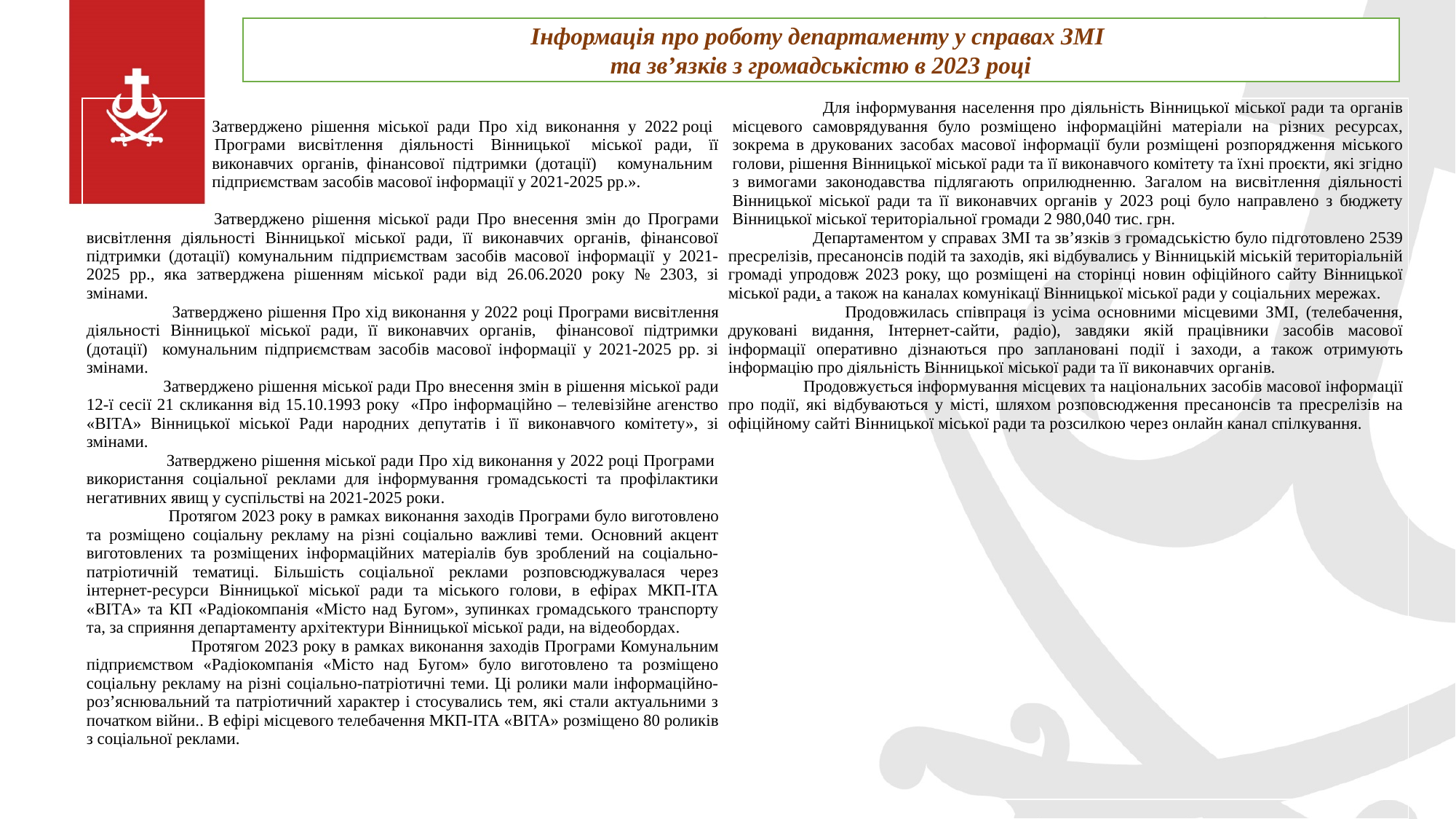

Інформація про роботу департаменту у справах ЗМІ
та зв’язків з громадськістю в 2023 році
| Затверджено рішення міської ради Про хід виконання у 2022 році Програми висвітлення діяльності Вінницької міської ради, її виконавчих органів, фінансової підтримки (дотації) комунальним підприємствам засобів масової інформації у 2021-2025 рр.».   Затверджено рішення міської ради Про внесення змін до Програми висвітлення діяльності Вінницької міської ради, її виконавчих органів, фінансової підтримки (дотації) комунальним підприємствам засобів масової інформації у 2021-2025 рр., яка затверджена рішенням міської ради від 26.06.2020 року № 2303, зі змінами. Затверджено рішення Про хід виконання у 2022 році Програми висвітлення діяльності Вінницької міської ради, її виконавчих органів, фінансової підтримки (дотації) комунальним підприємствам засобів масової інформації у 2021-2025 рр. зі змінами. Затверджено рішення міської ради Про внесення змін в рішення міської ради 12-ї сесії 21 скликання від 15.10.1993 року «Про інформаційно – телевізійне агенство «ВІТА» Вінницької міської Ради народних депутатів і її виконавчого комітету», зі змінами. Затверджено рішення міської ради Про хід виконання у 2022 році Програми використання соціальної реклами для інформування громадськості та профілактики негативних явищ у суспільстві на 2021-2025 роки.  Протягом 2023 року в рамках виконання заходів Програми було виготовлено та розміщено соціальну рекламу на різні соціально важливі теми. Основний акцент виготовлених та розміщених інформаційних матеріалів був зроблений на соціально-патріотичній тематиці. Більшість соціальної реклами розповсюджувалася через інтернет-ресурси Вінницької міської ради та міського голови, в ефірах МКП-ІТА «ВІТА» та КП «Радіокомпанія «Місто над Бугом», зупинках громадського транспорту та, за сприяння департаменту архітектури Вінницької міської ради, на відеобордах. Протягом 2023 року в рамках виконання заходів Програми Комунальним підприємством «Радіокомпанія «Місто над Бугом» було виготовлено та розміщено соціальну рекламу на різні соціально-патріотичні теми. Ці ролики мали інформаційно-роз’яснювальний та патріотичний характер і стосувались тем, які стали актуальними з початком війни.. В ефірі місцевого телебачення МКП-ІТА «ВІТА» розміщено 80 роликів з соціальної реклами. | Для інформування населення про діяльність Вінницької міської ради та органів місцевого самоврядування було розміщено інформаційні матеріали на різних ресурсах, зокрема в друкованих засобах масової інформації були розміщені розпорядження міського голови, рішення Вінницької міської ради та її виконавчого комітету та їхні проєкти, які згідно з вимогами законодавства підлягають оприлюдненню. Загалом на висвітлення діяльності Вінницької міської ради та її виконавчих органів у 2023 році було направлено з бюджету Вінницької міської територіальної громади 2 980,040 тис. грн. Департаментом у справах ЗМІ та зв’язків з громадськістю було підготовлено 2539 пресрелізів, пресанонсів подій та заходів, які відбувались у Вінницькій міській територіальній громаді упродовж 2023 року, що розміщені на сторінці новин офіційного сайту Вінницької міської ради, а також на каналах комунікацї Вінницької міської ради у соціальних мережах. Продовжилась співпраця із усіма основними місцевими ЗМІ, (телебачення, друковані видання, Інтернет-сайти, радіо), завдяки якій працівники засобів масової інформації оперативно дізнаються про заплановані події і заходи, а також отримують інформацію про діяльність Вінницької міської ради та її виконавчих органів. Продовжується інформування місцевих та національних засобів масової інформації про події, які відбуваються у місті, шляхом розповсюдження пресанонсів та пресрелізів на офіційному сайті Вінницької міської ради та розсилкою через онлайн канал спілкування. |
| --- | --- |
|  |  |